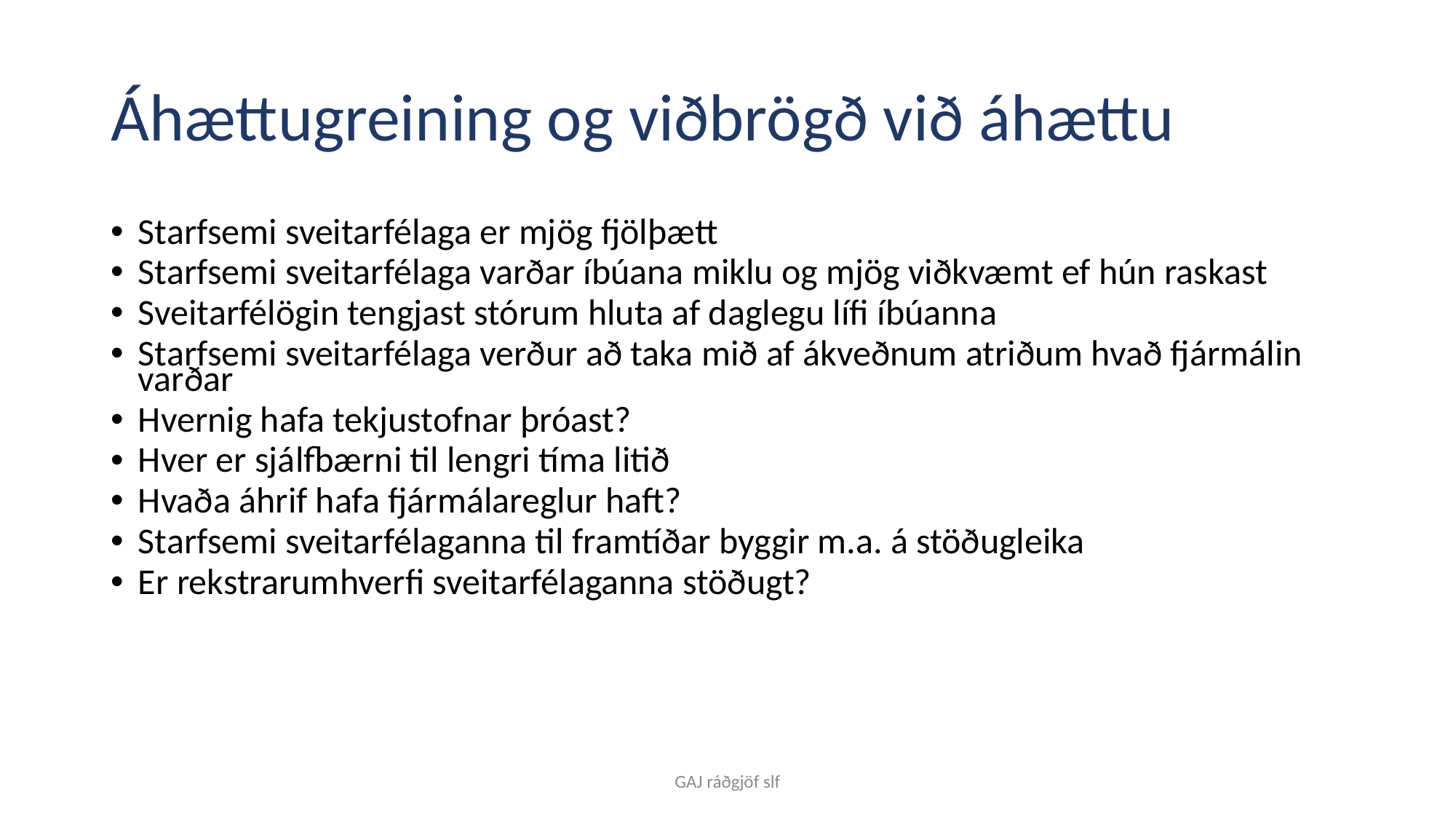

# Áhættugreining og viðbrögð við áhættu
Starfsemi sveitarfélaga er mjög fjölþætt
Starfsemi sveitarfélaga varðar íbúana miklu og mjög viðkvæmt ef hún raskast
Sveitarfélögin tengjast stórum hluta af daglegu lífi íbúanna
Starfsemi sveitarfélaga verður að taka mið af ákveðnum atriðum hvað fjármálin varðar
Hvernig hafa tekjustofnar þróast?
Hver er sjálfbærni til lengri tíma litið
Hvaða áhrif hafa fjármálareglur haft?
Starfsemi sveitarfélaganna til framtíðar byggir m.a. á stöðugleika
Er rekstrarumhverfi sveitarfélaganna stöðugt?
GAJ ráðgjöf slf